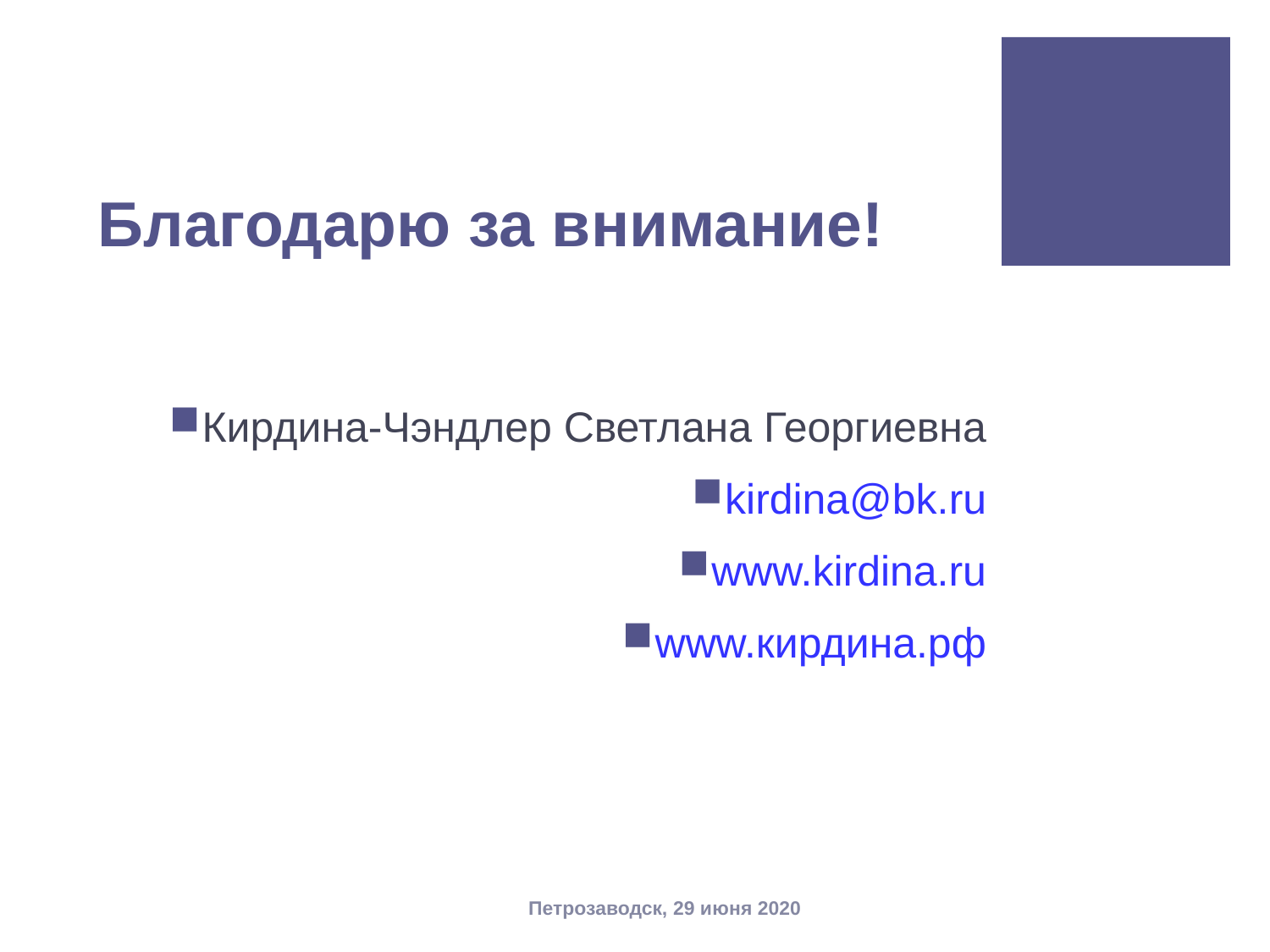

# Благодарю за внимание!
Кирдина-Чэндлер Светлана Георгиевна
kirdina@bk.ru
www.kirdina.ru
www.кирдина.рф
Петрозаводск, 29 июня 2020